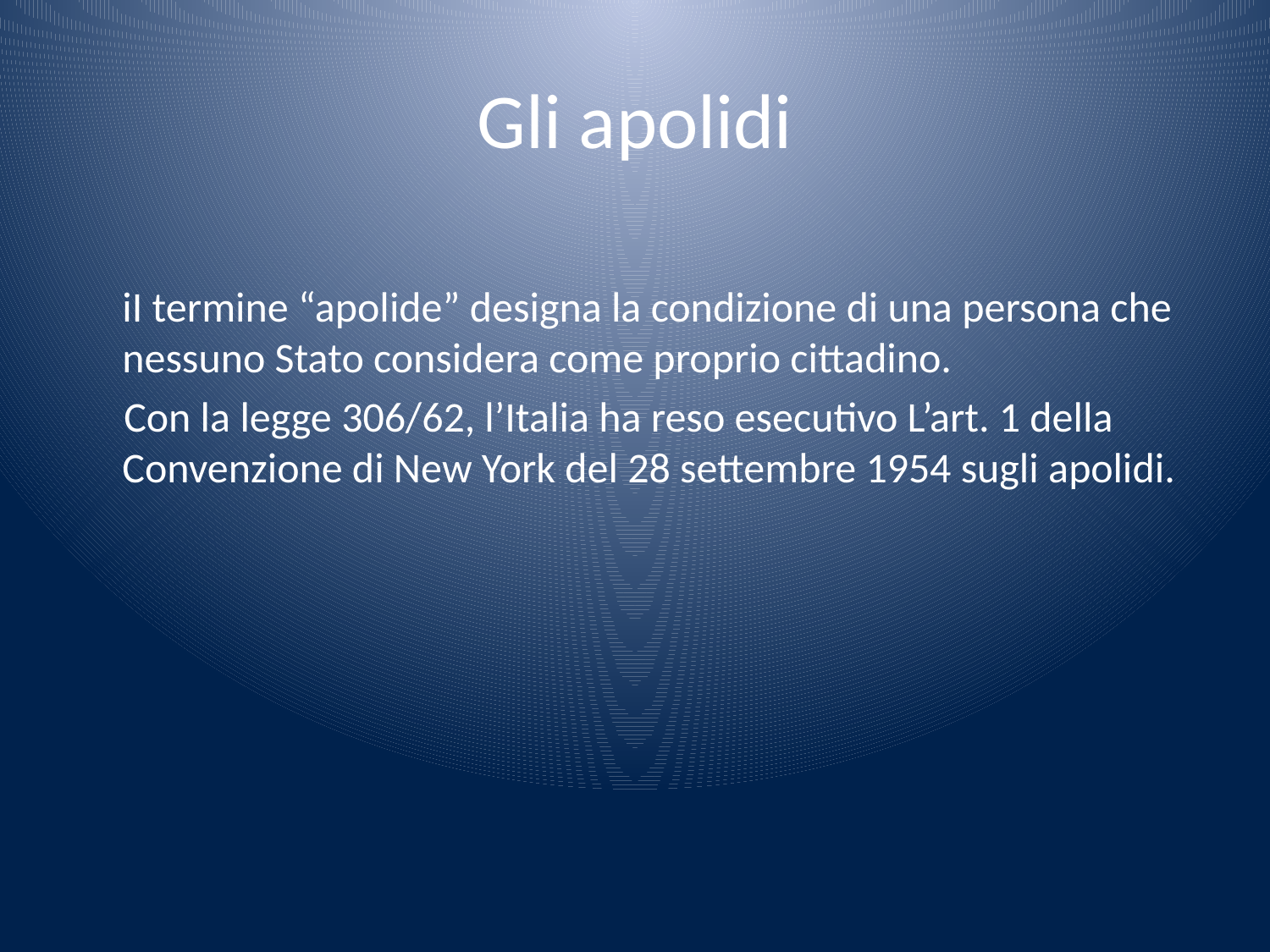

# Gli apolidi
iI termine “apolide” designa la condizione di una persona che nessuno Stato considera come proprio cittadino.
     Con la legge 306/62, l’Italia ha reso esecutivo L’art. 1 della Convenzione di New York del 28 settembre 1954 sugli apolidi.